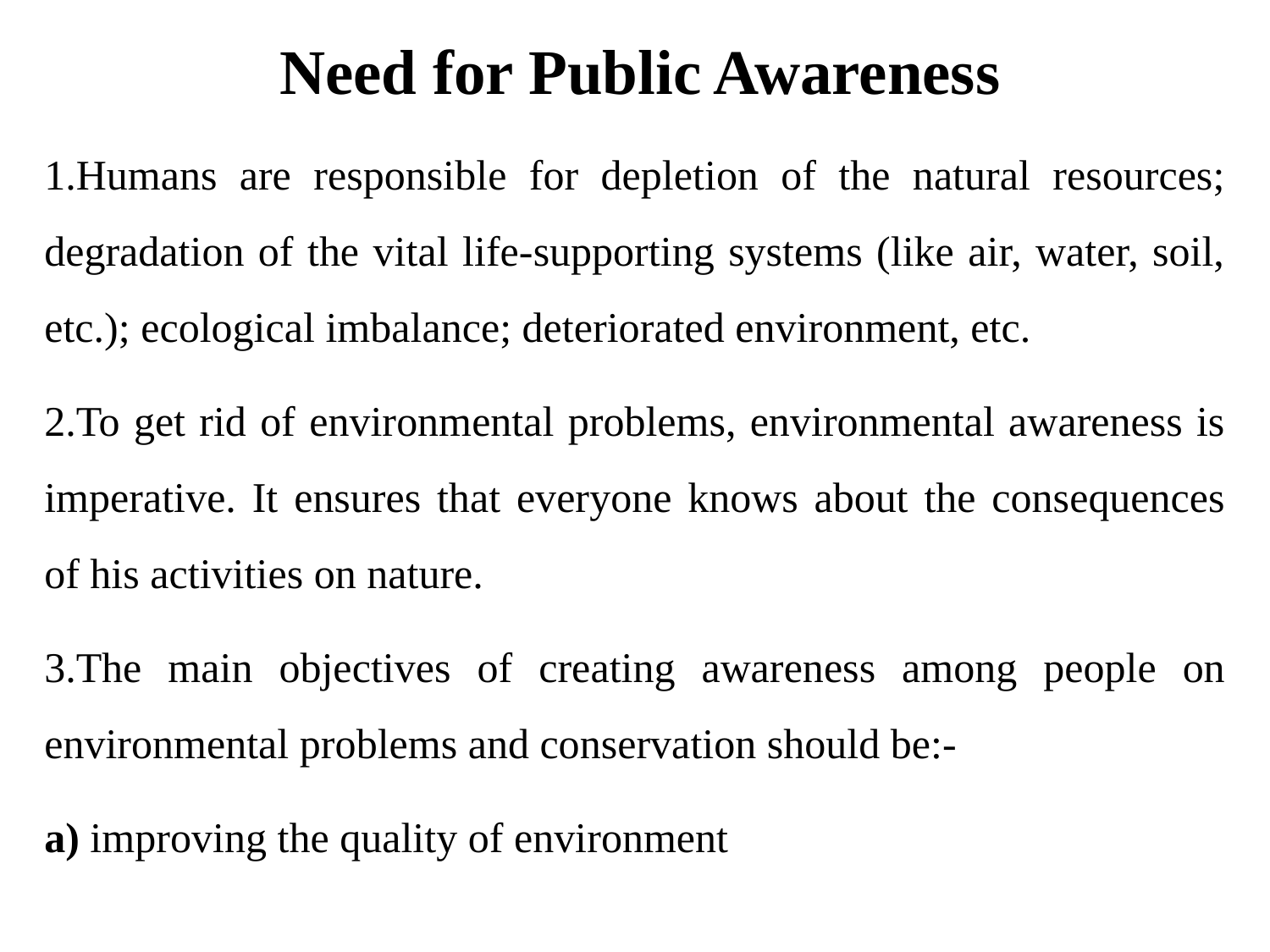

# Need for Public Awareness
1.Humans are responsible for depletion of the natural resources; degradation of the vital life-supporting systems (like air, water, soil, etc.); ecological imbalance; deteriorated environment, etc.
2.To get rid of environmental problems, environmental awareness is imperative. It ensures that everyone knows about the consequences of his activities on nature.
3.The main objectives of creating awareness among people on environmental problems and conservation should be:-
a) improving the quality of environment